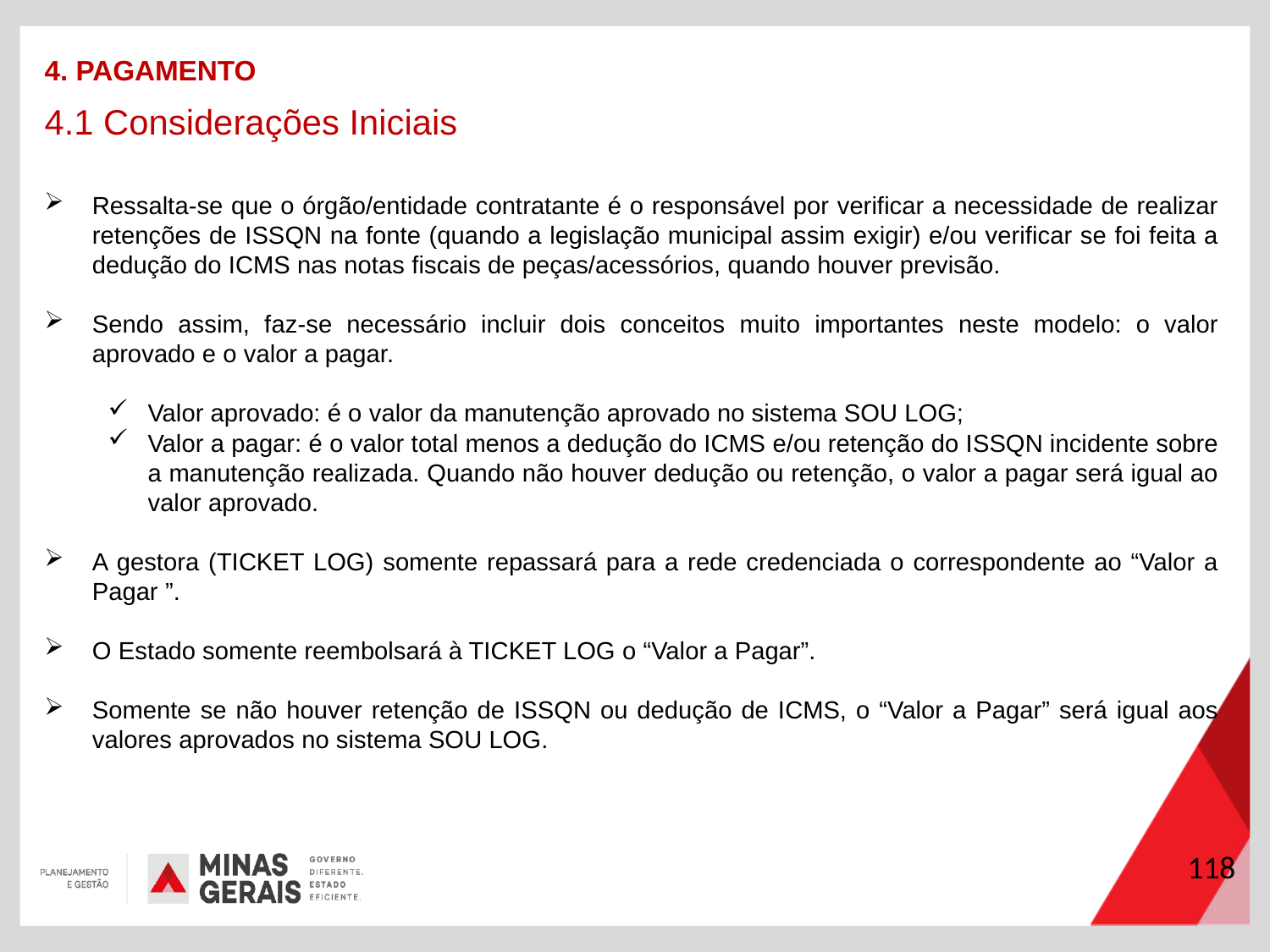

4. PAGAMENTO
4.1 Considerações Iniciais
Ressalta-se que o órgão/entidade contratante é o responsável por verificar a necessidade de realizar retenções de ISSQN na fonte (quando a legislação municipal assim exigir) e/ou verificar se foi feita a dedução do ICMS nas notas fiscais de peças/acessórios, quando houver previsão.

Sendo assim, faz-se necessário incluir dois conceitos muito importantes neste modelo: o valor aprovado e o valor a pagar.

Valor aprovado: é o valor da manutenção aprovado no sistema SOU LOG;
Valor a pagar: é o valor total menos a dedução do ICMS e/ou retenção do ISSQN incidente sobre a manutenção realizada. Quando não houver dedução ou retenção, o valor a pagar será igual ao valor aprovado.

A gestora (TICKET LOG) somente repassará para a rede credenciada o correspondente ao “Valor a Pagar ”.

O Estado somente reembolsará à TICKET LOG o “Valor a Pagar”.

Somente se não houver retenção de ISSQN ou dedução de ICMS, o “Valor a Pagar” será igual aos valores aprovados no sistema SOU LOG.